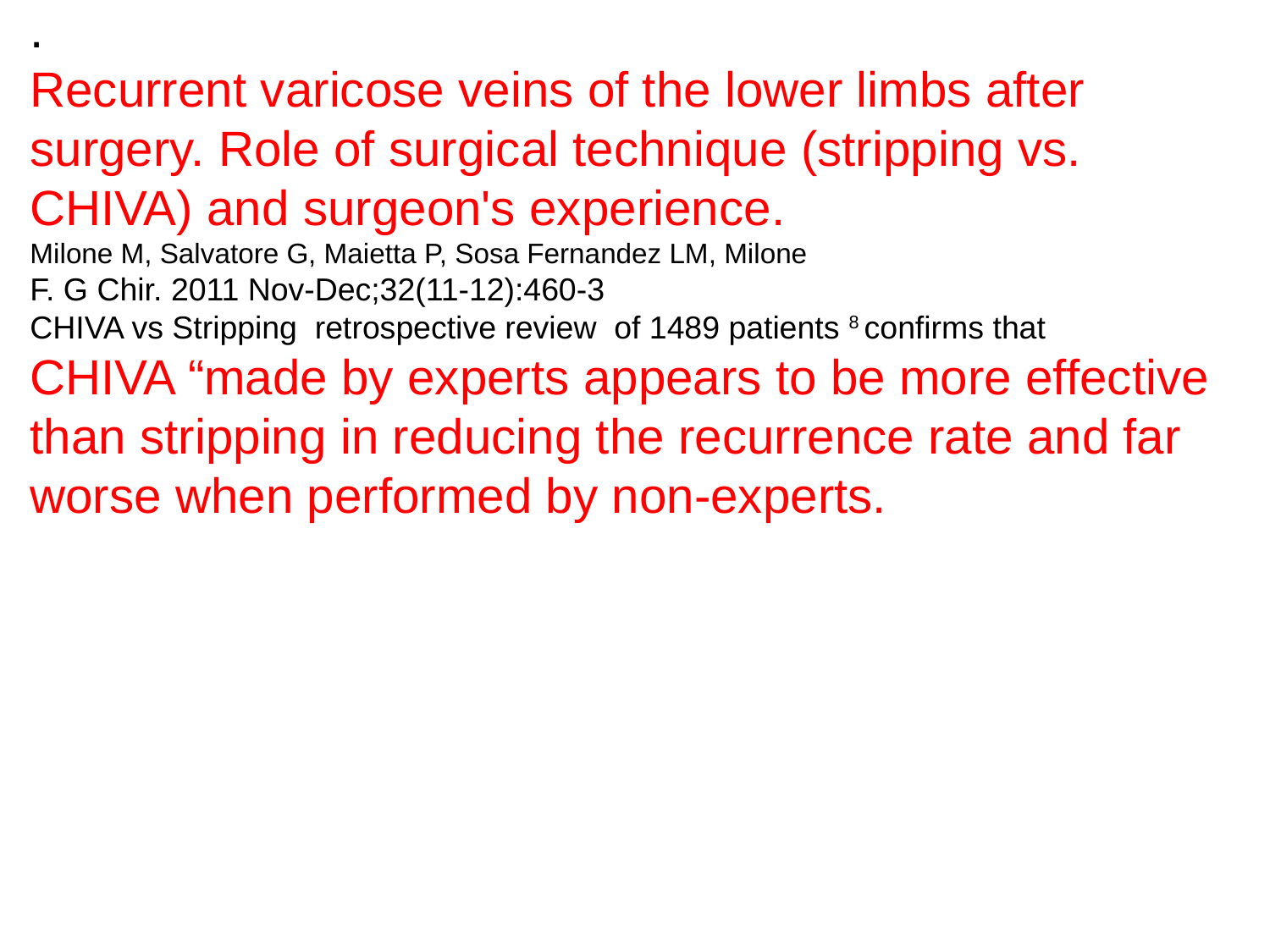

.
Recurrent varicose veins of the lower limbs after surgery. Role of surgical technique (stripping vs. CHIVA) and surgeon's experience.
Milone M, Salvatore G, Maietta P, Sosa Fernandez LM, Milone
F. G Chir. 2011 Nov-Dec;32(11-12):460-3
CHIVA vs Stripping  retrospective review  of 1489 patients 8 confirms that
CHIVA “made by experts appears to be more effective than stripping in reducing the recurrence rate and far worse when performed by non-experts.